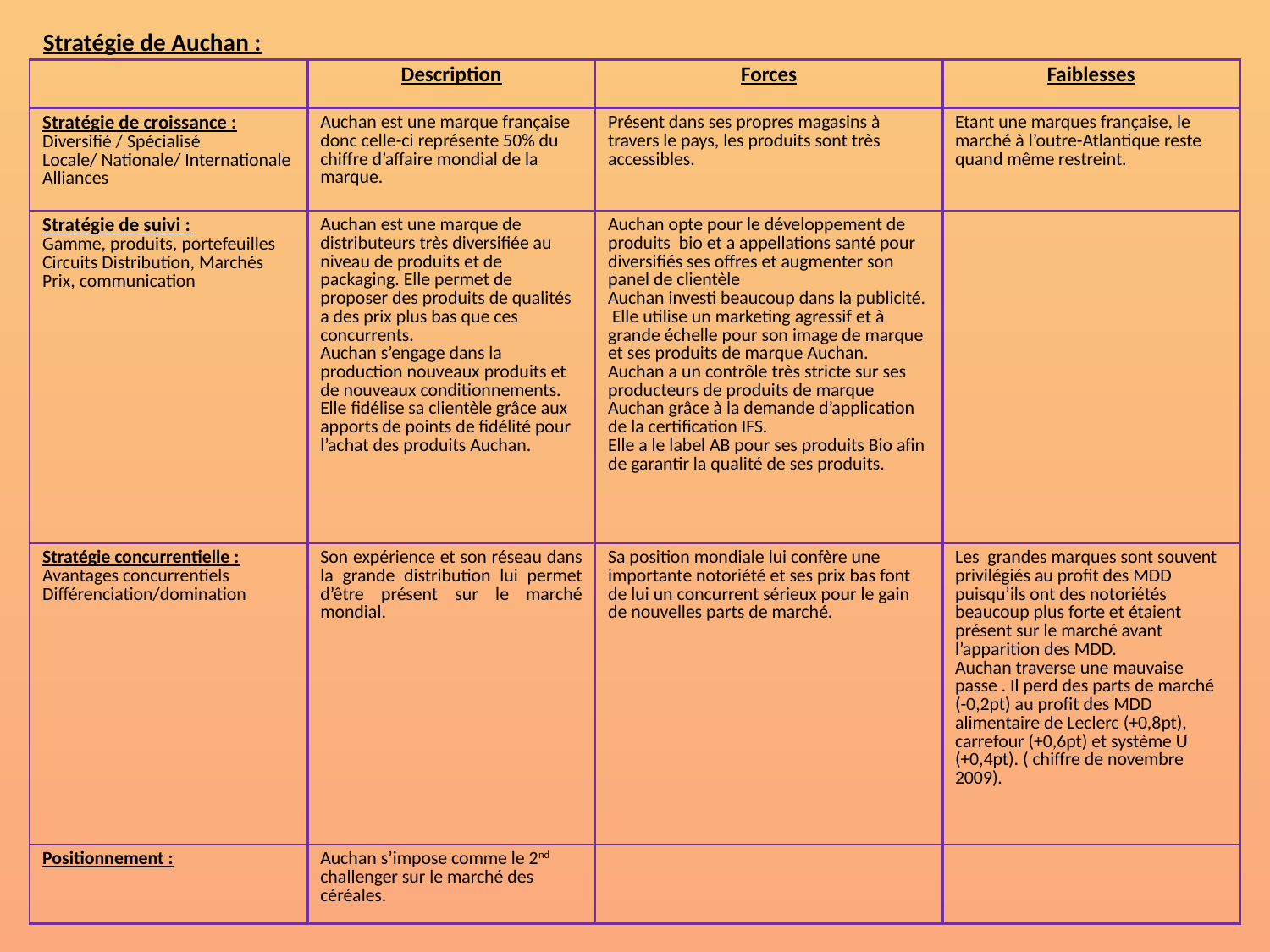

Stratégie de Auchan :

|  | Description | Forces | Faiblesses |
| --- | --- | --- | --- |
| Stratégie de croissance : Diversifié / Spécialisé Locale/ Nationale/ Internationale Alliances | Auchan est une marque française donc celle-ci représente 50% du chiffre d’affaire mondial de la marque. | Présent dans ses propres magasins à travers le pays, les produits sont très accessibles. | Etant une marques française, le marché à l’outre-Atlantique reste quand même restreint. |
| Stratégie de suivi : Gamme, produits, portefeuilles Circuits Distribution, Marchés Prix, communication | Auchan est une marque de distributeurs très diversifiée au niveau de produits et de packaging. Elle permet de proposer des produits de qualités a des prix plus bas que ces concurrents. Auchan s’engage dans la production nouveaux produits et de nouveaux conditionnements. Elle fidélise sa clientèle grâce aux apports de points de fidélité pour l’achat des produits Auchan. | Auchan opte pour le développement de produits bio et a appellations santé pour diversifiés ses offres et augmenter son panel de clientèle Auchan investi beaucoup dans la publicité. Elle utilise un marketing agressif et à grande échelle pour son image de marque et ses produits de marque Auchan. Auchan a un contrôle très stricte sur ses producteurs de produits de marque Auchan grâce à la demande d’application de la certification IFS. Elle a le label AB pour ses produits Bio afin de garantir la qualité de ses produits. |  |
| Stratégie concurrentielle : Avantages concurrentiels Différenciation/domination | Son expérience et son réseau dans la grande distribution lui permet d’être présent sur le marché mondial. | Sa position mondiale lui confère une importante notoriété et ses prix bas font de lui un concurrent sérieux pour le gain de nouvelles parts de marché. | Les grandes marques sont souvent privilégiés au profit des MDD puisqu’ils ont des notoriétés beaucoup plus forte et étaient présent sur le marché avant l’apparition des MDD. Auchan traverse une mauvaise passe . Il perd des parts de marché (-0,2pt) au profit des MDD alimentaire de Leclerc (+0,8pt), carrefour (+0,6pt) et système U (+0,4pt). ( chiffre de novembre 2009). |
| Positionnement : | Auchan s’impose comme le 2nd challenger sur le marché des céréales. |  |  |